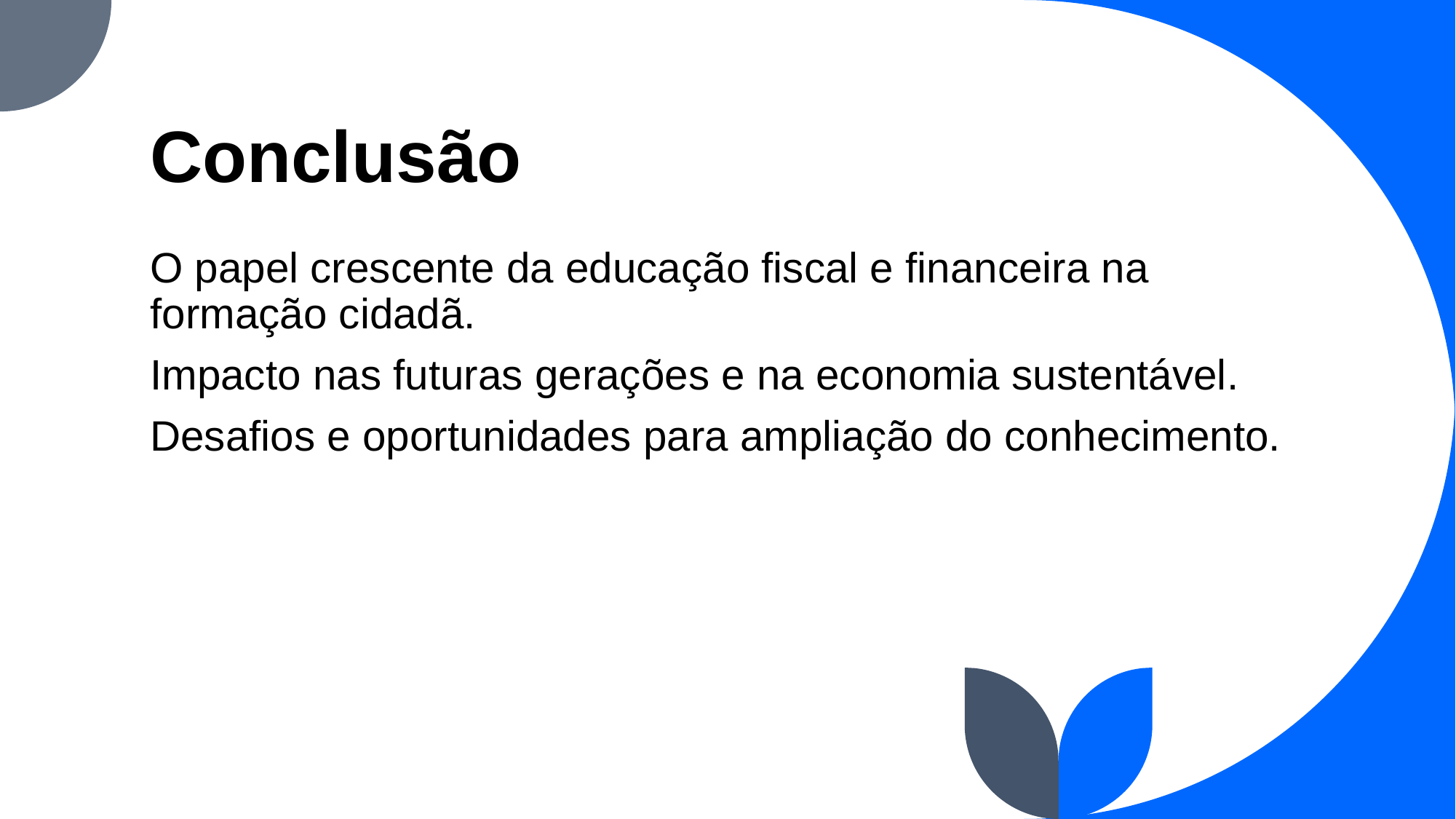

# Conclusão
O papel crescente da educação fiscal e financeira na formação cidadã.
Impacto nas futuras gerações e na economia sustentável.
Desafios e oportunidades para ampliação do conhecimento.